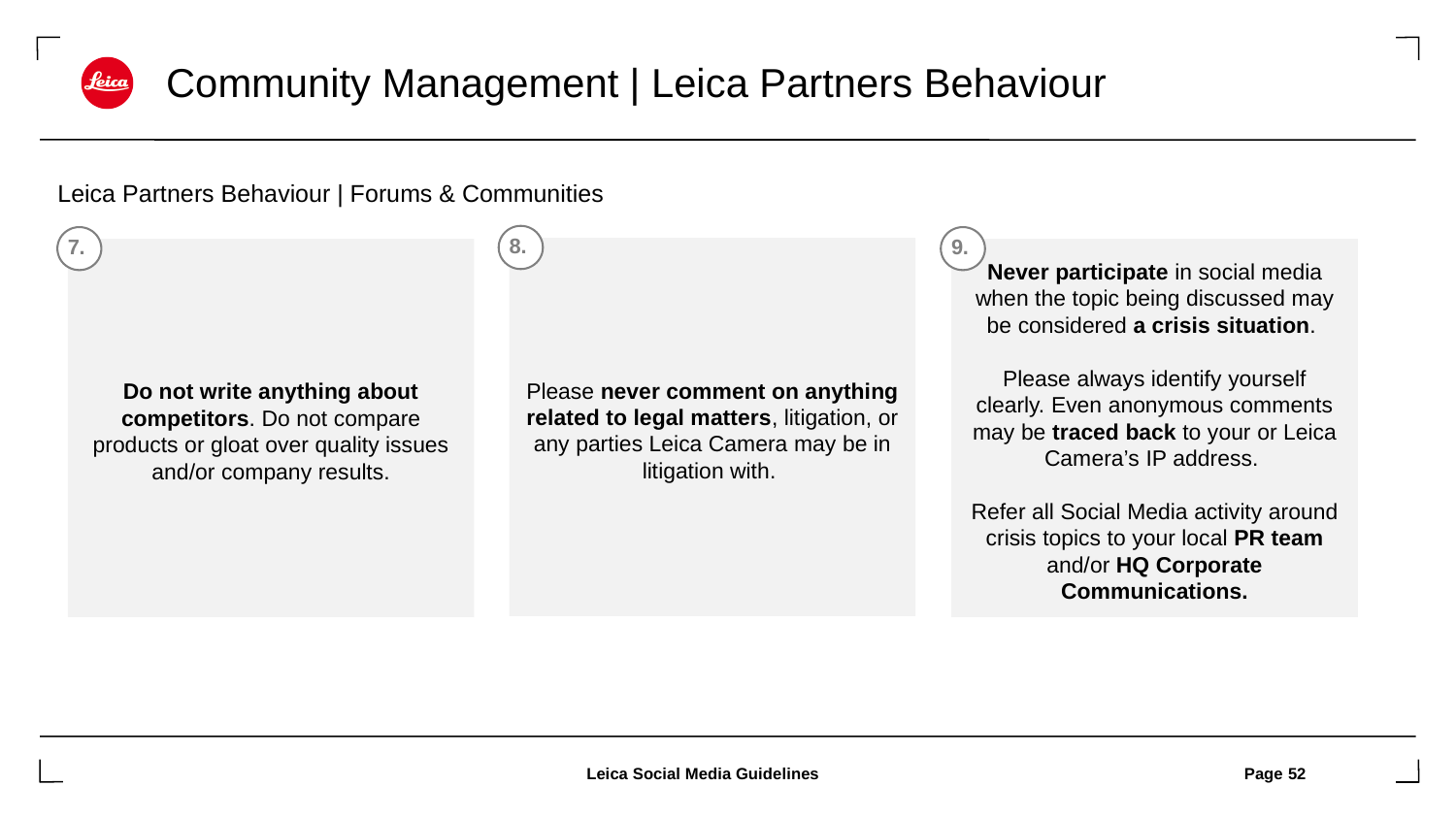

# Community Management | Leica Partners Behaviour
Leica Partners Behaviour | Forums & Communities
8.
7.
9.
Please never comment on anything related to legal matters, litigation, or any parties Leica Camera may be in litigation with.
Do not write anything about competitors. Do not compare products or gloat over quality issues and/or company results.
Never participate in social media when the topic being discussed may be considered a crisis situation.

Please always identify yourself clearly. Even anonymous comments may be traced back to your or Leica Camera’s IP address.

Refer all Social Media activity around crisis topics to your local PR team and/or HQ Corporate Communications.
			 Leica Social Media Guidelines		                                                 Page 52